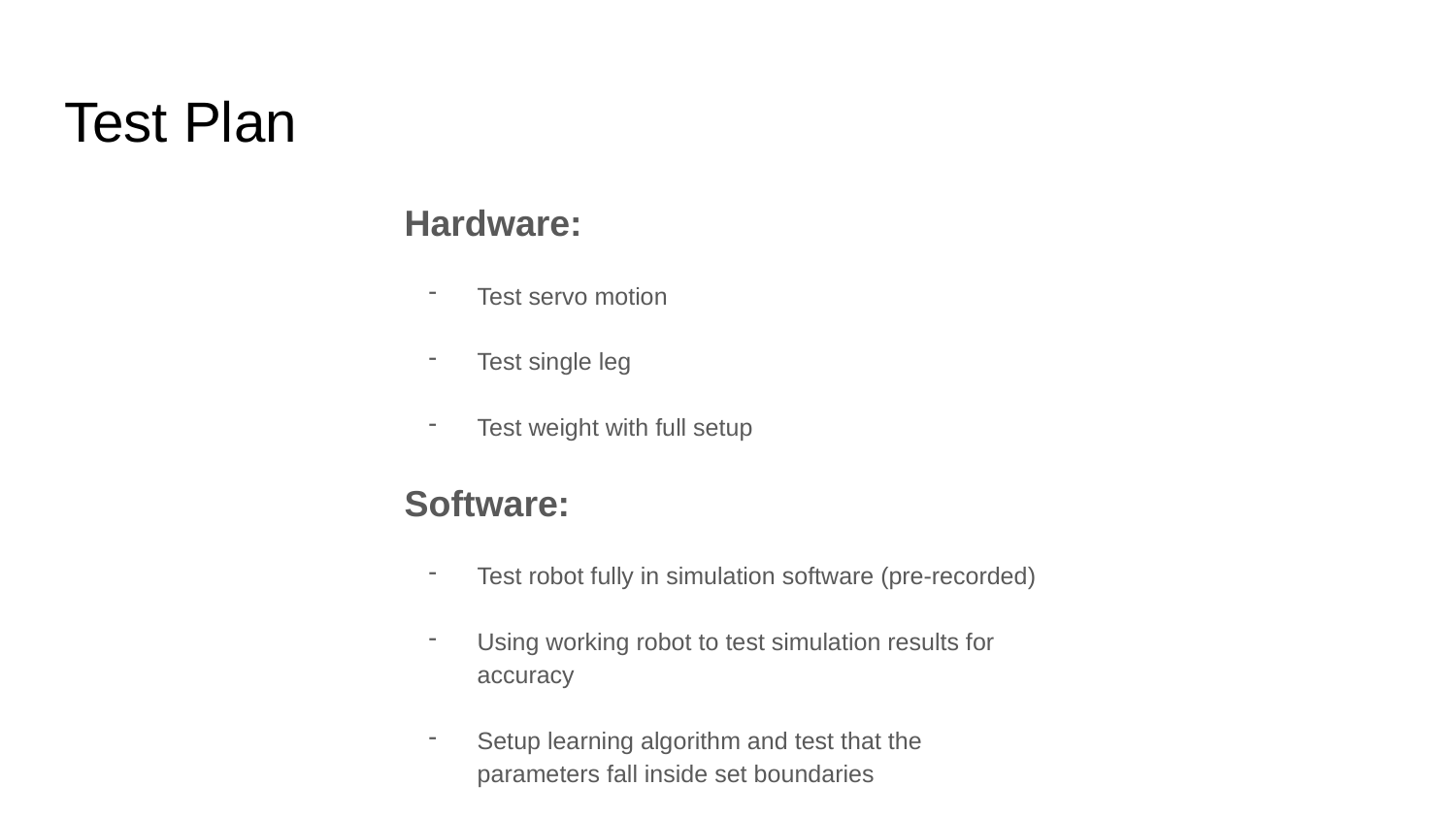

# Test Plan
Hardware:
Test servo motion
Test single leg
Test weight with full setup
Software:
Test robot fully in simulation software (pre-recorded)
Using working robot to test simulation results for accuracy
Setup learning algorithm and test that the parameters fall inside set boundaries